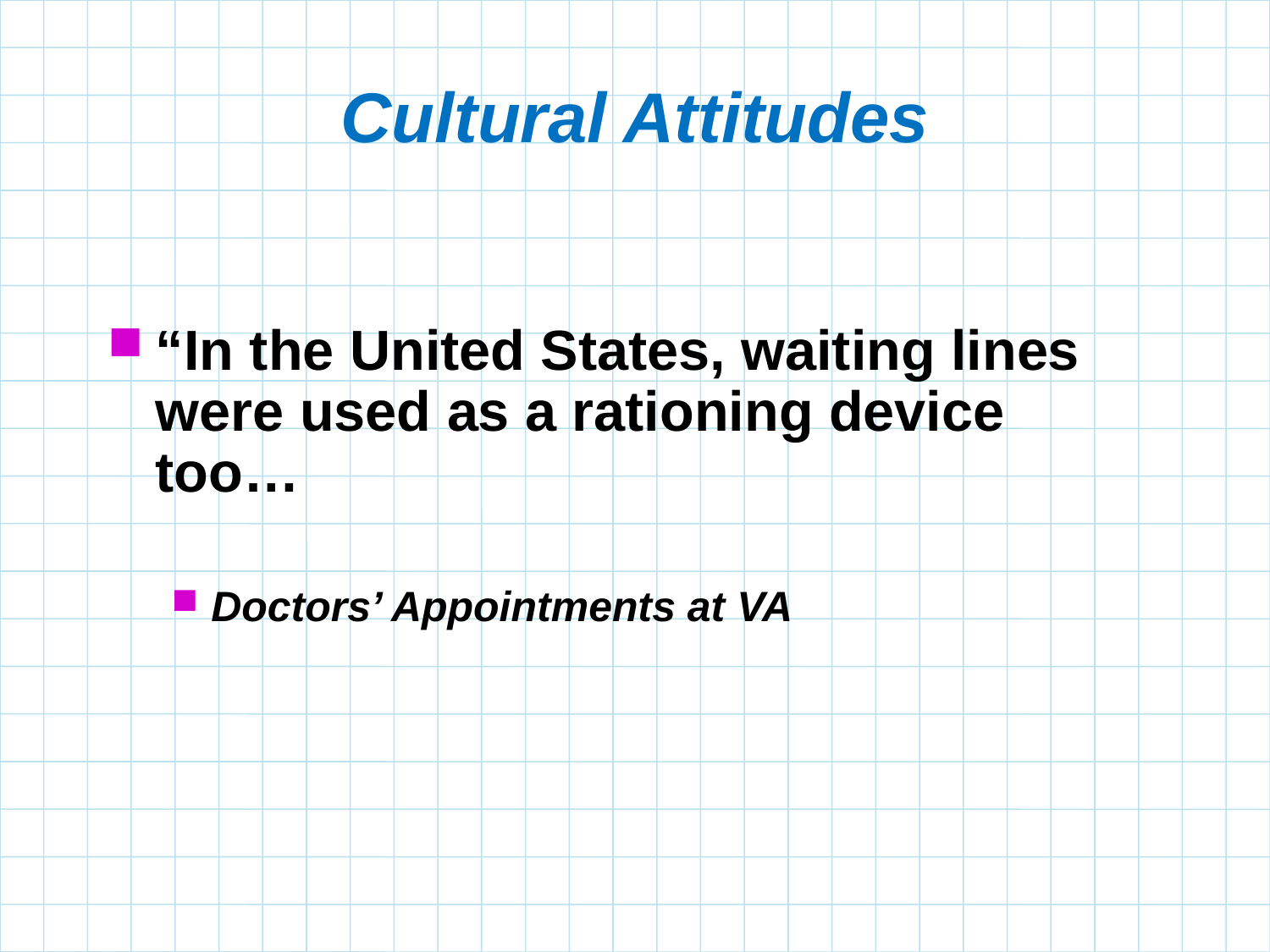

# Cultural Attitudes

“In the United States, waiting lines were used as a rationing device too…

Doctors’ Appointments at VA